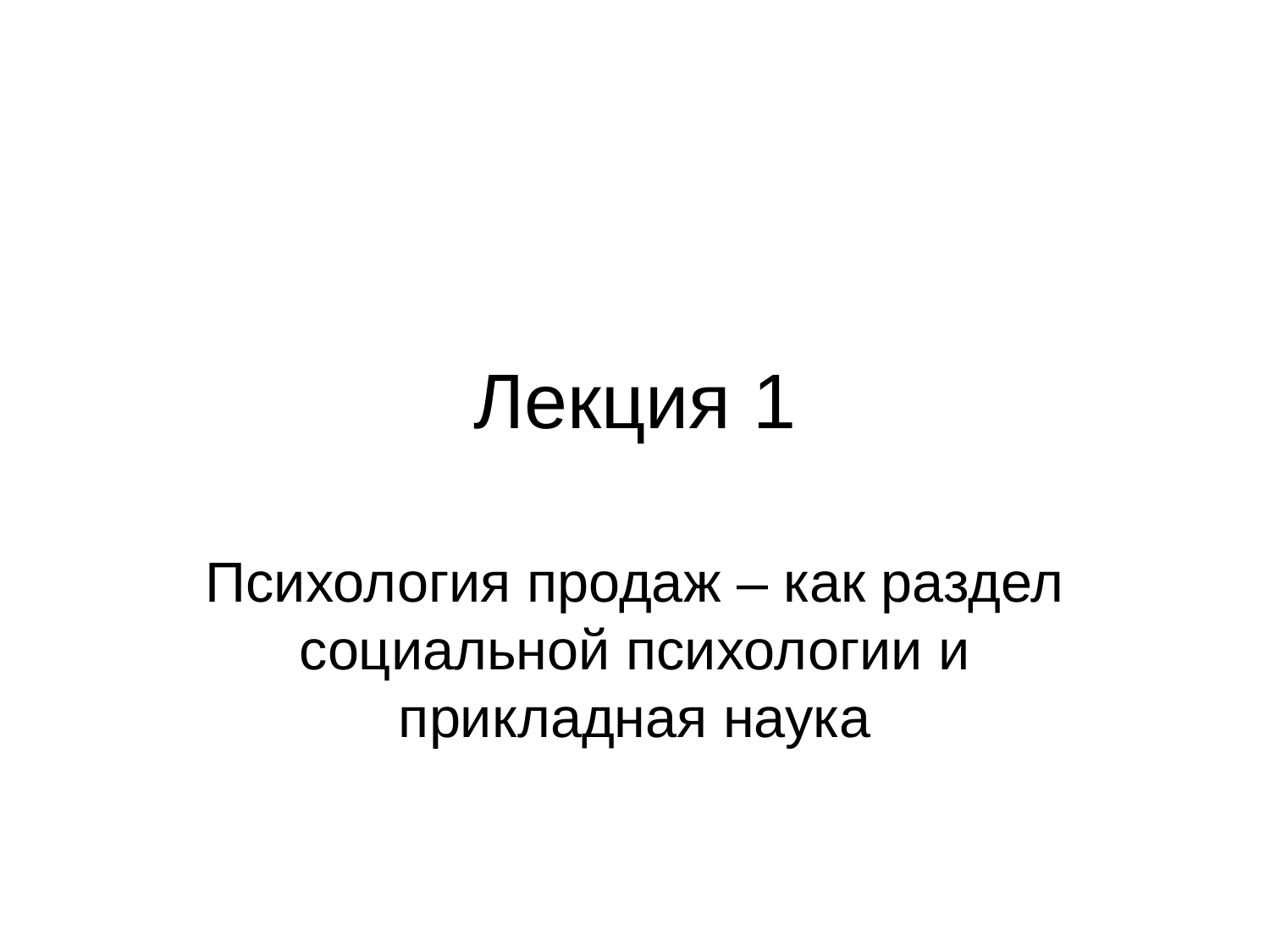

# Лекция 1
Психология продаж – как раздел социальной психологии и прикладная наука